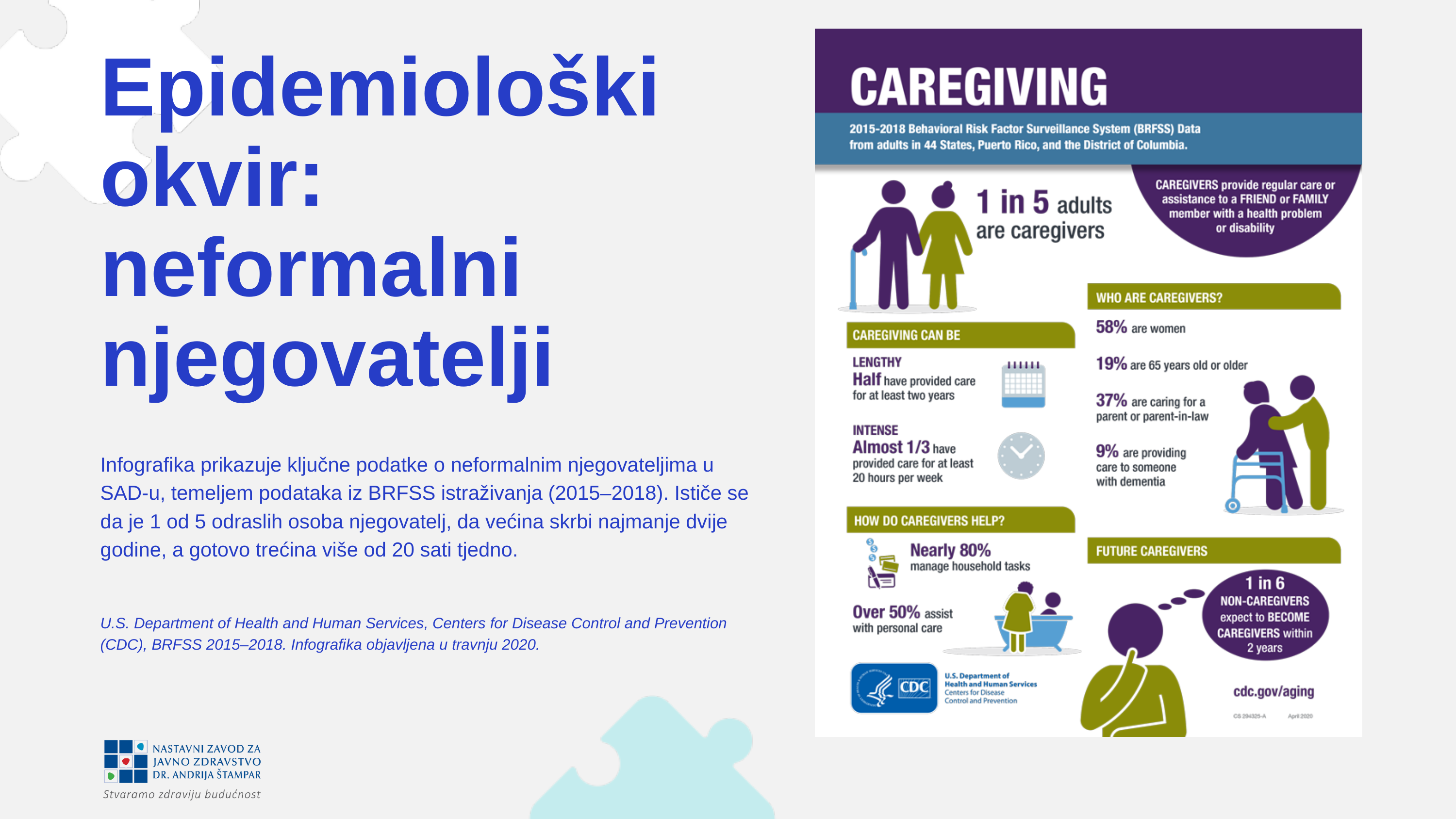

Epidemiološki okvir: neformalni njegovatelji
Infografika prikazuje ključne podatke o neformalnim njegovateljima u SAD-u, temeljem podataka iz BRFSS istraživanja (2015–2018). Ističe se da je 1 od 5 odraslih osoba njegovatelj, da većina skrbi najmanje dvije godine, a gotovo trećina više od 20 sati tjedno.
U.S. Department of Health and Human Services, Centers for Disease Control and Prevention (CDC), BRFSS 2015–2018. Infografika objavljena u travnju 2020.